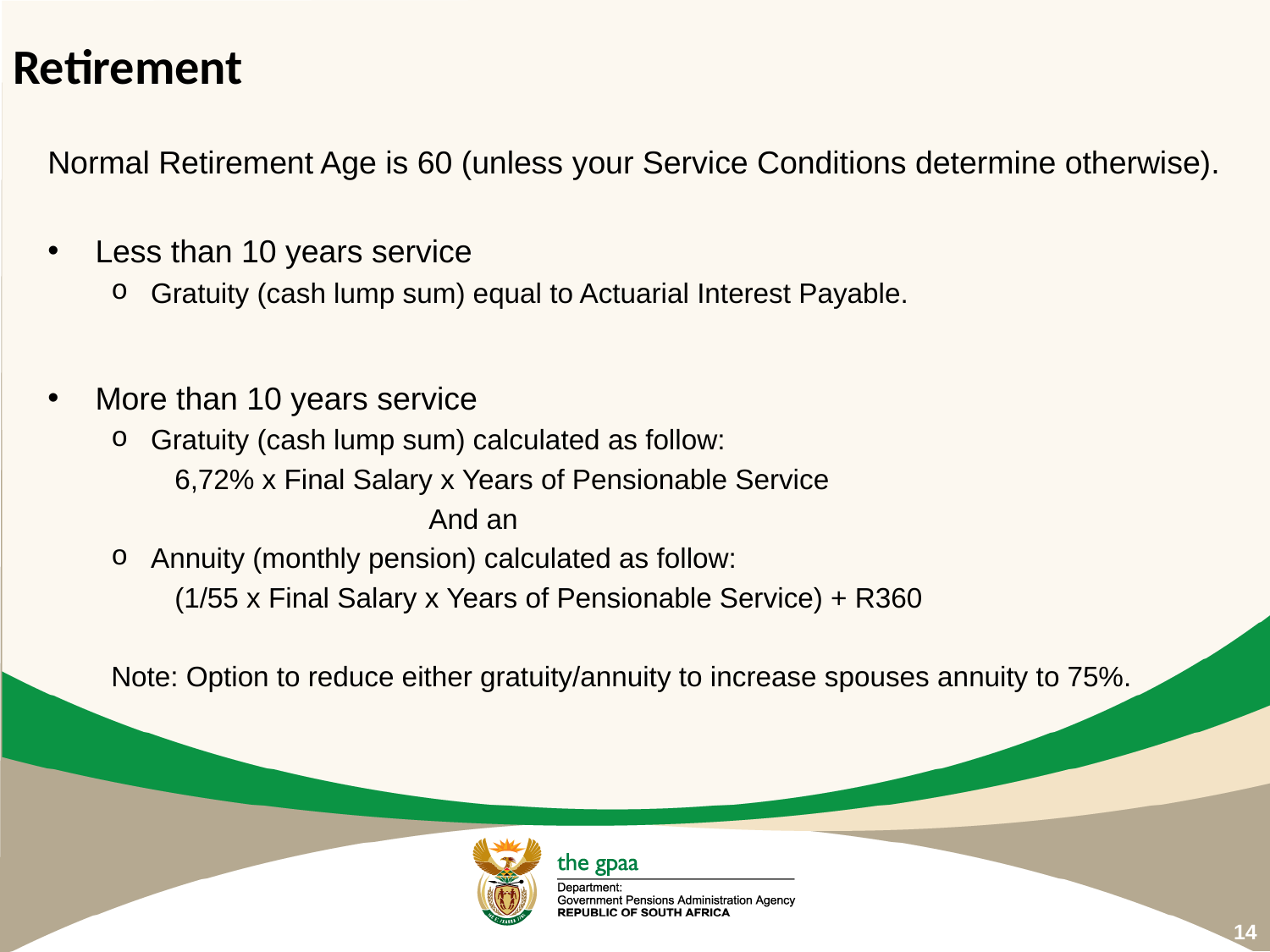

# Retirement
Normal Retirement Age is 60 (unless your Service Conditions determine otherwise).

Less than 10 years service
Gratuity (cash lump sum) equal to Actuarial Interest Payable.

More than 10 years service
Gratuity (cash lump sum) calculated as follow:
6,72% x Final Salary x Years of Pensionable Service
And an
Annuity (monthly pension) calculated as follow:
(1/55 x Final Salary x Years of Pensionable Service) + R360

Note: Option to reduce either gratuity/annuity to increase spouses annuity to 75%.
14